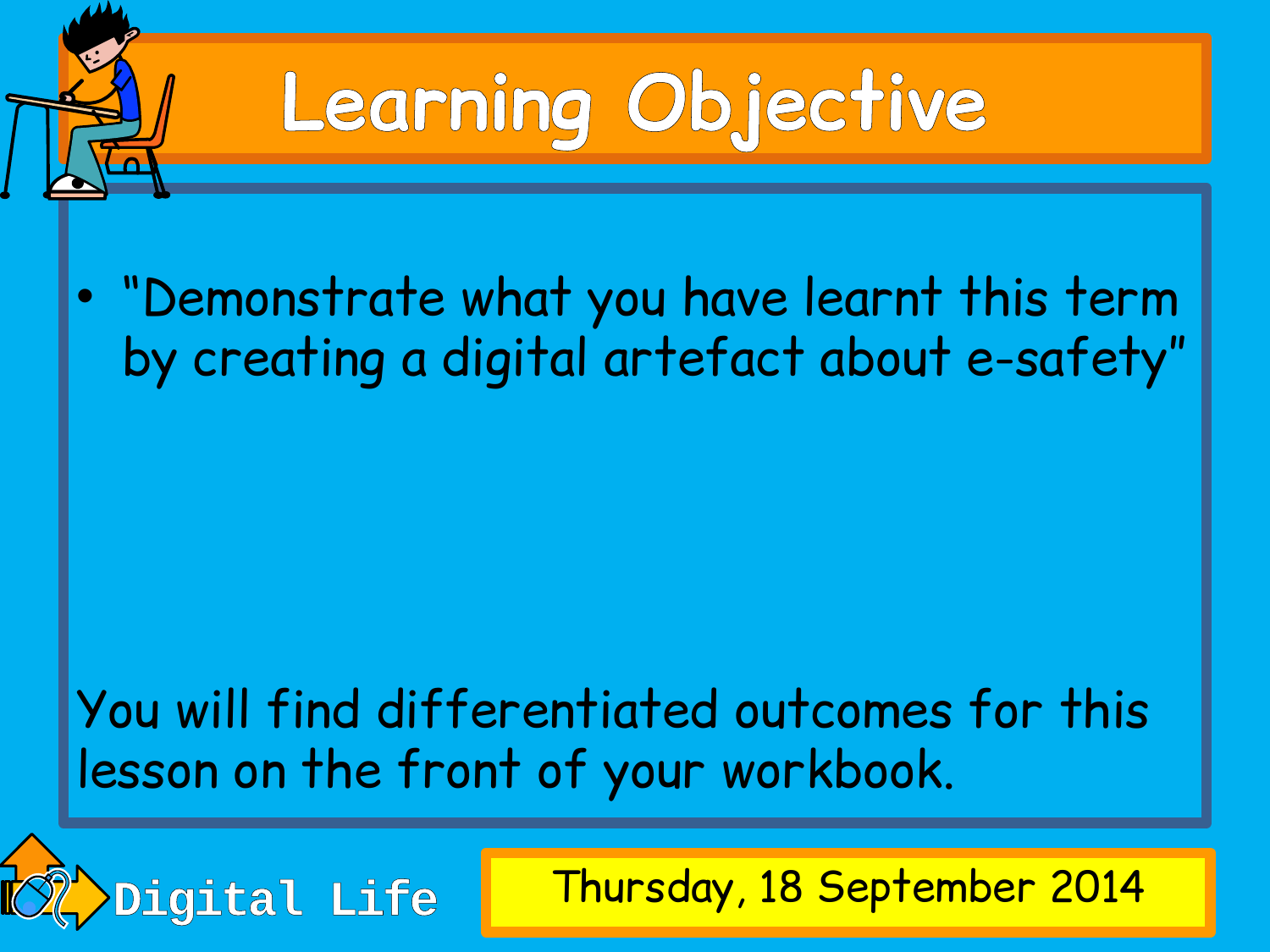

# Learning Objective

“Demonstrate what you have learnt this term by creating a digital artefact about e-safety”

You will find differentiated outcomes for this lesson on the front of your workbook.
Thursday, 18 September 2014